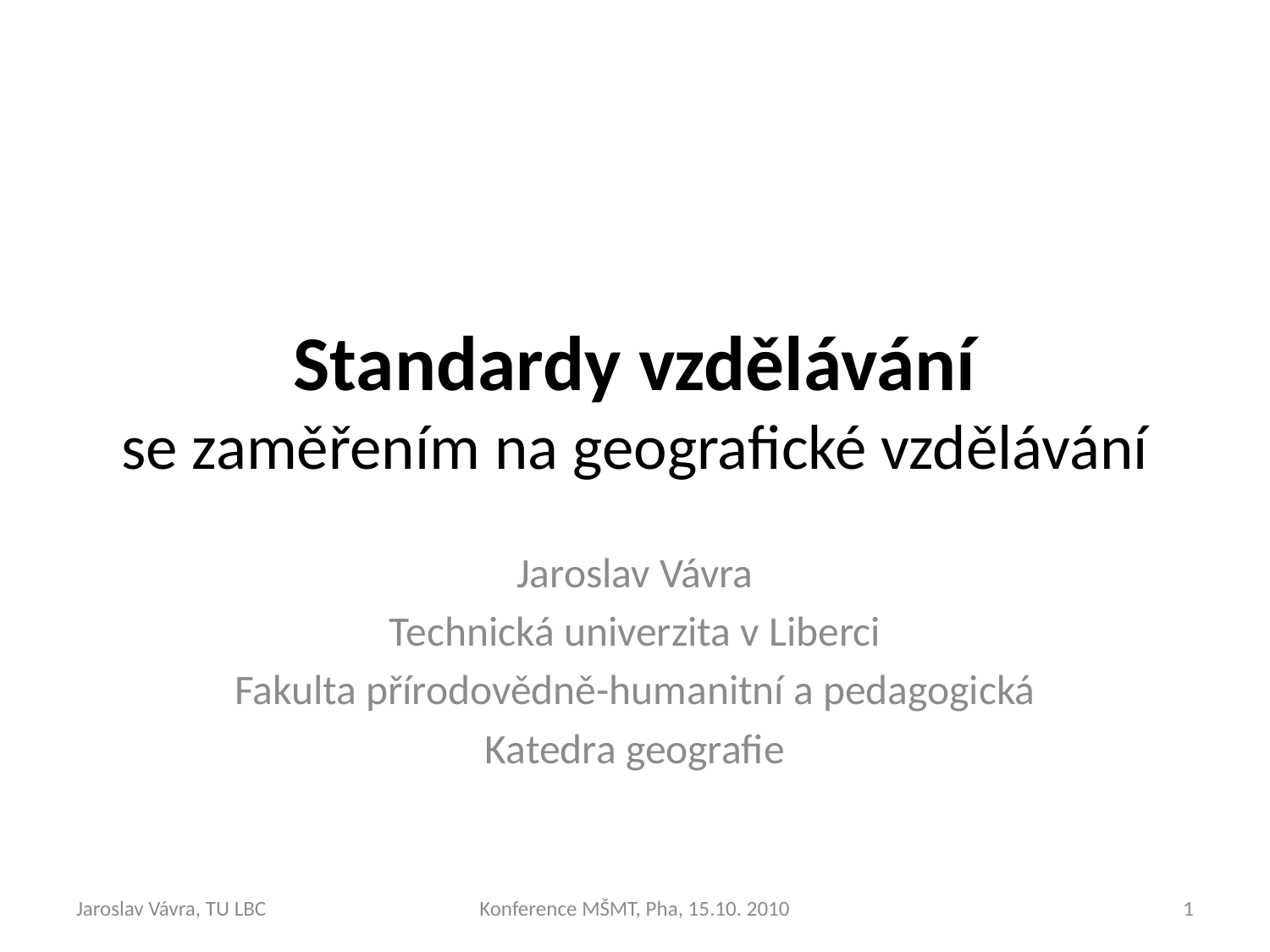

# Standardy vzdělávání se zaměřením na geografické vzdělávání
Jaroslav Vávra
Technická univerzita v Liberci
Fakulta přírodovědně-humanitní a pedagogická
Katedra geografie
Jaroslav Vávra, TU LBC
Konference MŠMT, Pha, 15.10. 2010
1